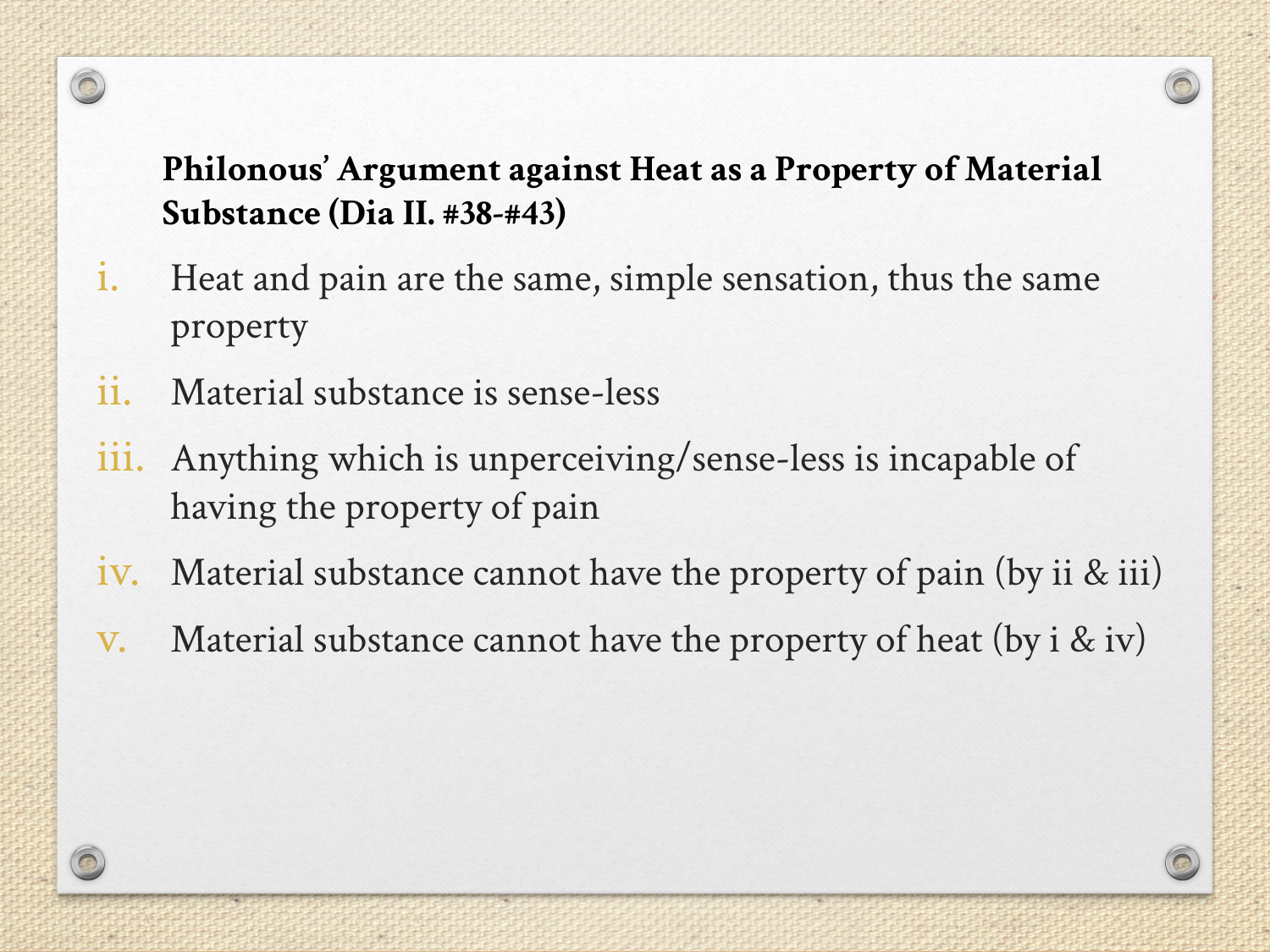

# Philonous’ Argument against Heat as a Property of Material Substance (Dia II. #38-#43)
Heat and pain are the same, simple sensation, thus the same property
Material substance is sense-less
Anything which is unperceiving/sense-less is incapable of having the property of pain
Material substance cannot have the property of pain (by ii & iii)
Material substance cannot have the property of heat (by i & iv)